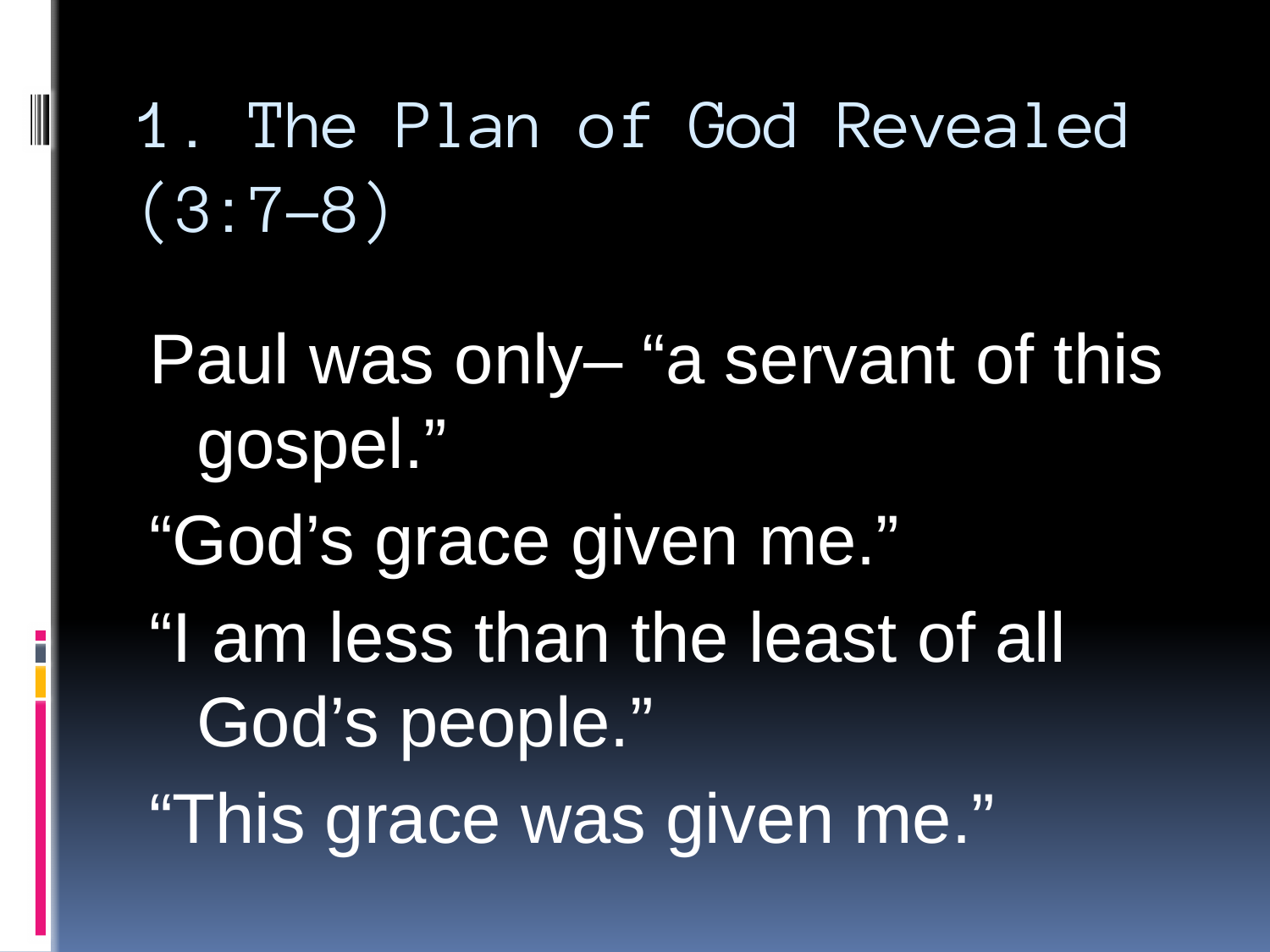

# 1. The Plan of God Revealed (3:7-8)
Paul was only– “a servant of this gospel.”
“God’s grace given me.”
“I am less than the least of all God’s people.”
“This grace was given me.”